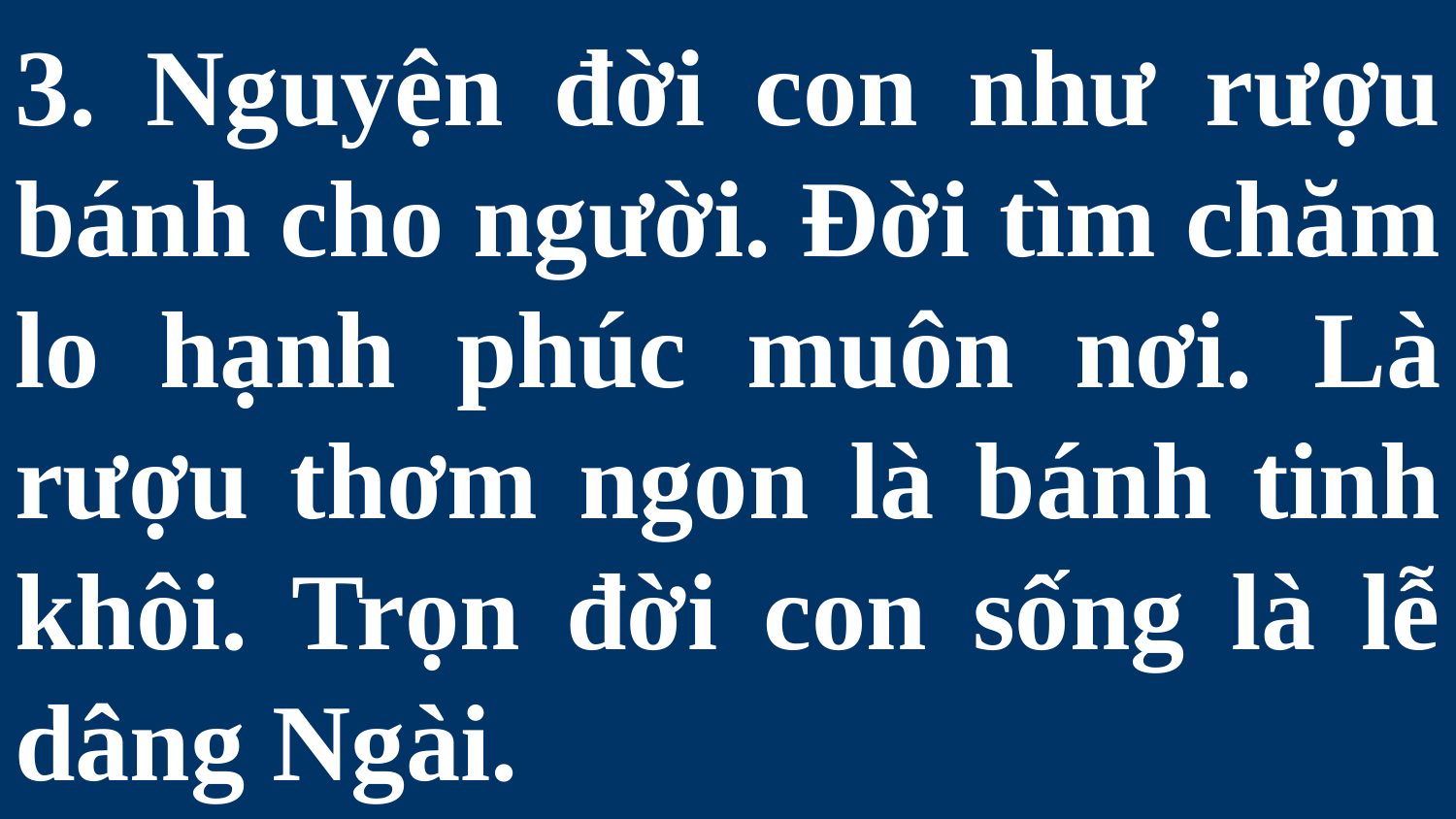

# 3. Nguyện đời con như rượu bánh cho người. Đời tìm chăm lo hạnh phúc muôn nơi. Là rượu thơm ngon là bánh tinh khôi. Trọn đời con sống là lễ dâng Ngài.